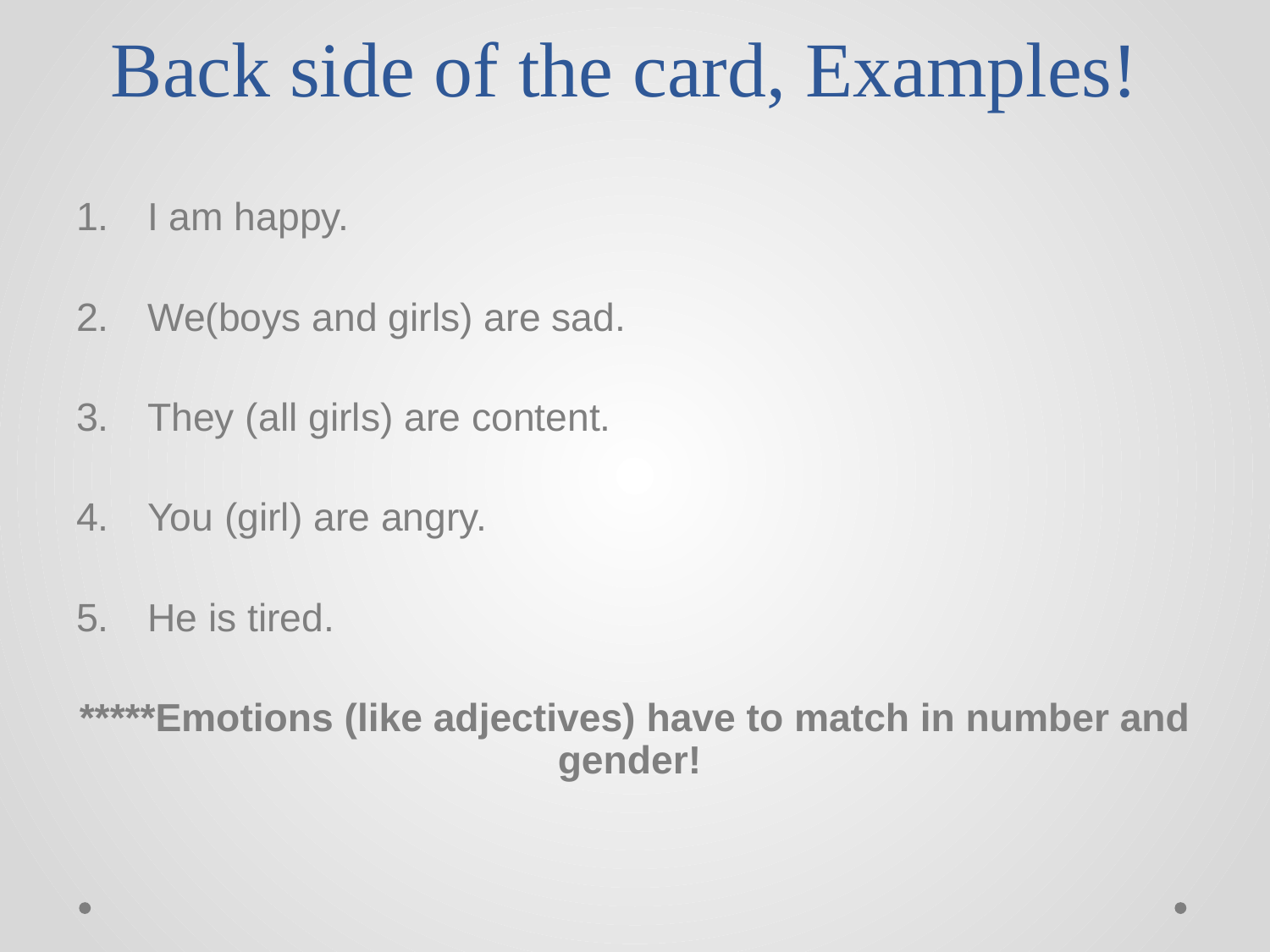

# Back side of the card, Examples!
I am happy.

We(boys and girls) are sad.

They (all girls) are content.

You (girl) are angry.

He is tired.

*****Emotions (like adjectives) have to match in number and gender!